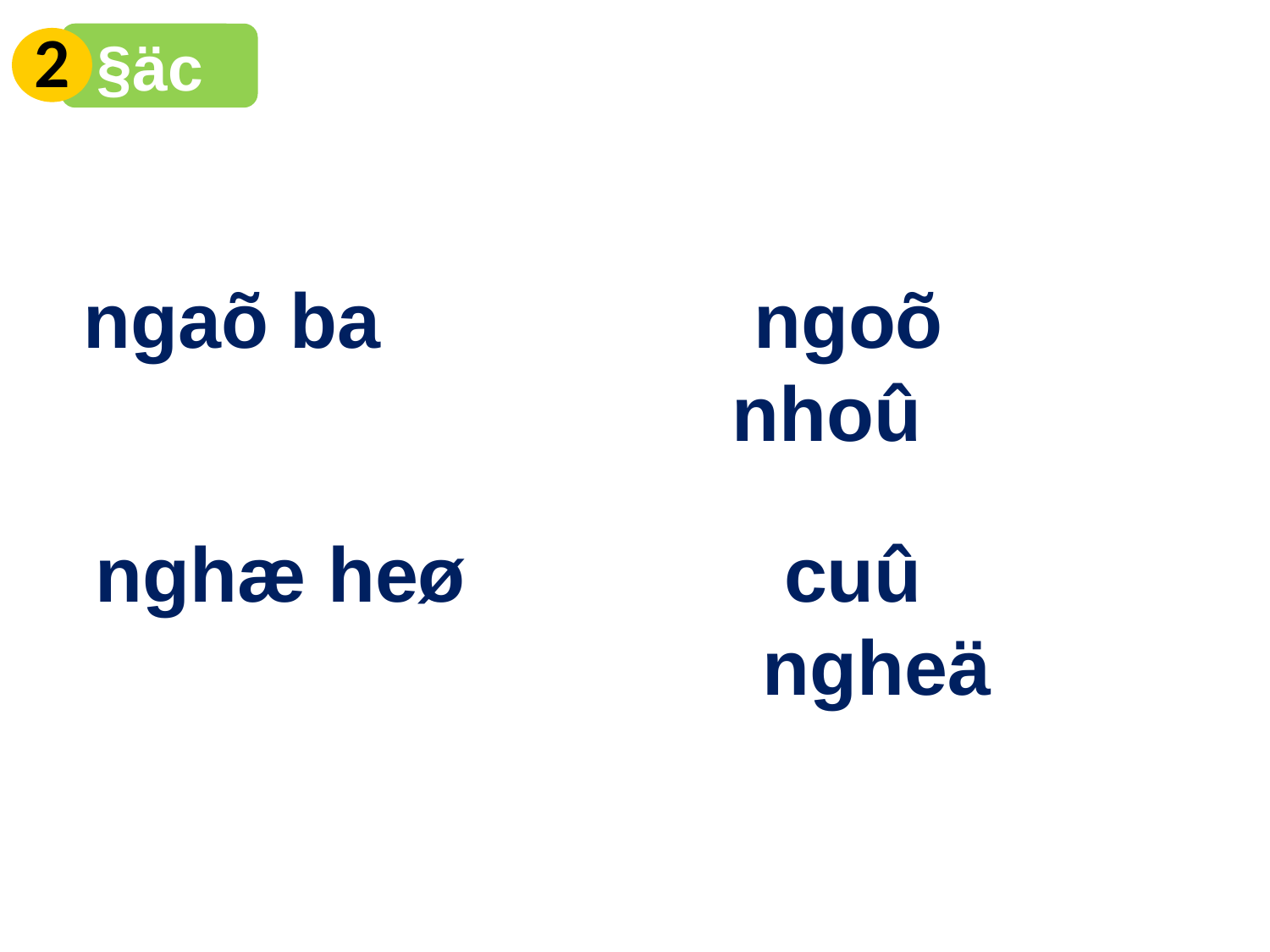

2
§äc

 ngaõ ba
 ngoõ nhoû
 nghæ heø
 cuû ngheä